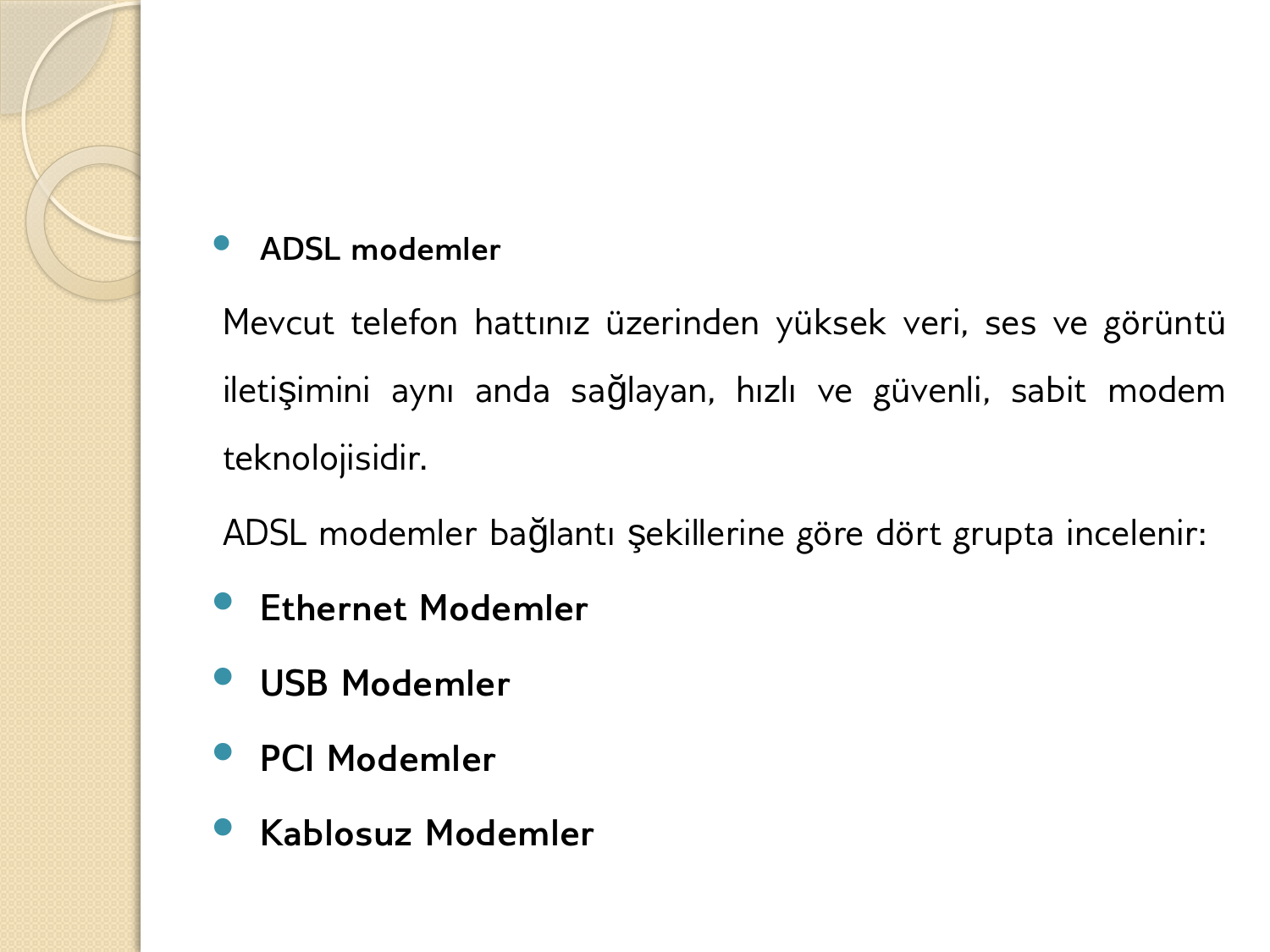

#
ADSL modemler
Mevcut telefon hattınız üzerinden yüksek veri, ses ve görüntü iletişimini aynı anda sağlayan, hızlı ve güvenli, sabit modem teknolojisidir.
ADSL modemler bağlantı şekillerine göre dört grupta incelenir:
Ethernet Modemler
USB Modemler
PCI Modemler
Kablosuz Modemler